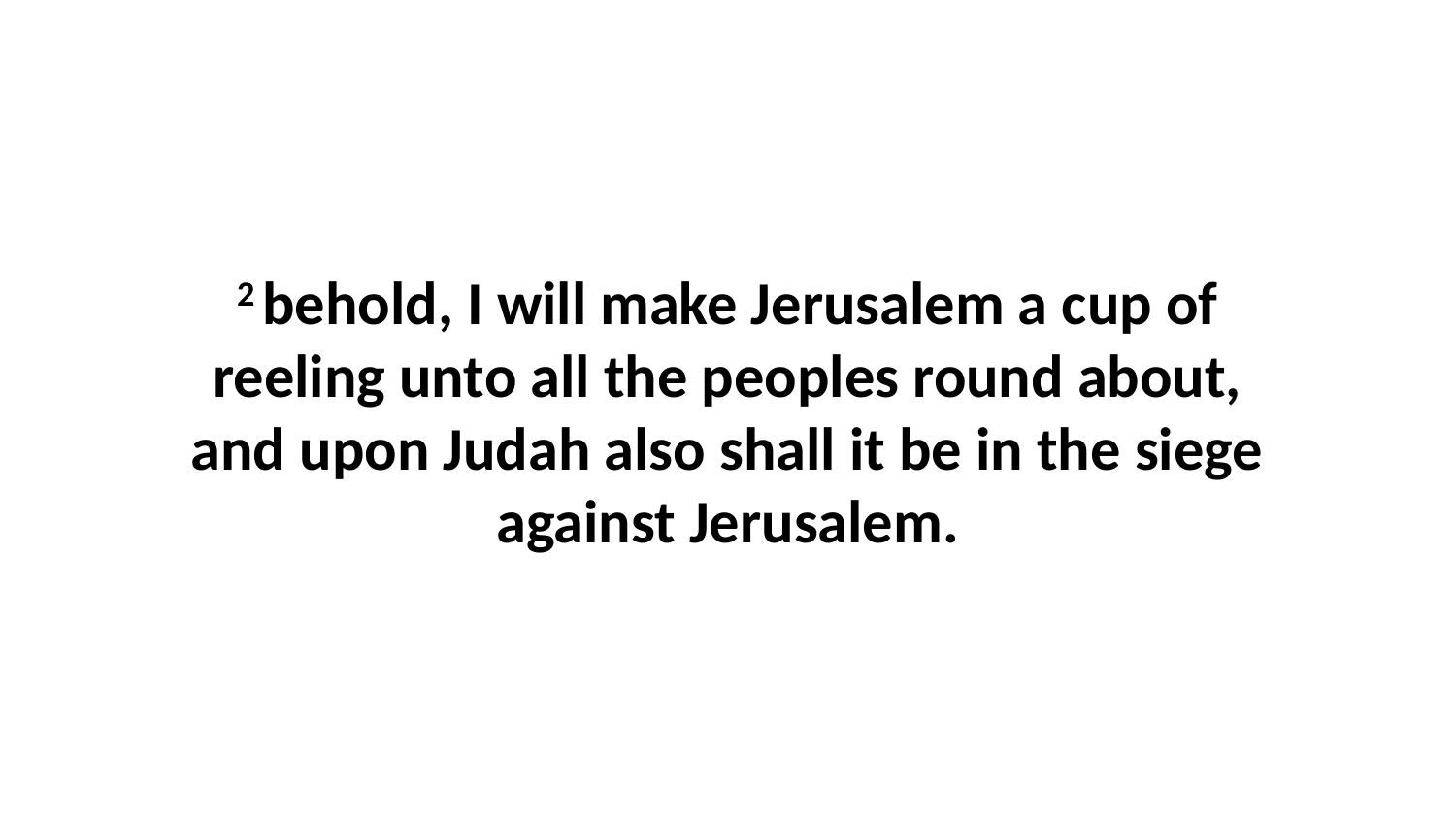

2 behold, I will make Jerusalem a cup of reeling unto all the peoples round about, and upon Judah also shall it be in the siege against Jerusalem.